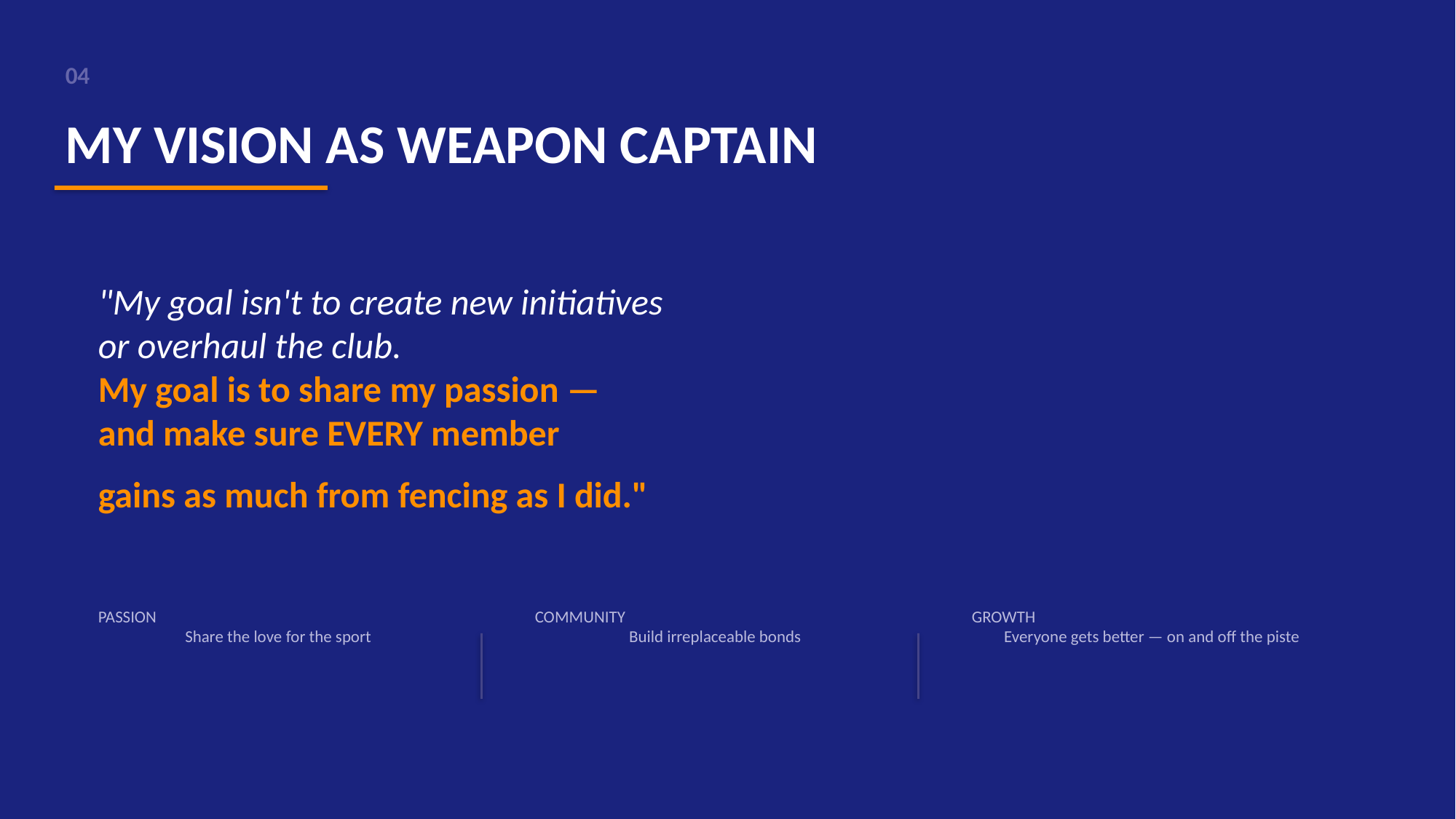

04
MY VISION AS WEAPON CAPTAIN

"My goal isn't to create new initiatives
or overhaul the club.
My goal is to share my passion —
and make sure EVERY member
gains as much from fencing as I did."
PASSION
Share the love for the sport
COMMUNITY
Build irreplaceable bonds
GROWTH
Everyone gets better — on and off the piste